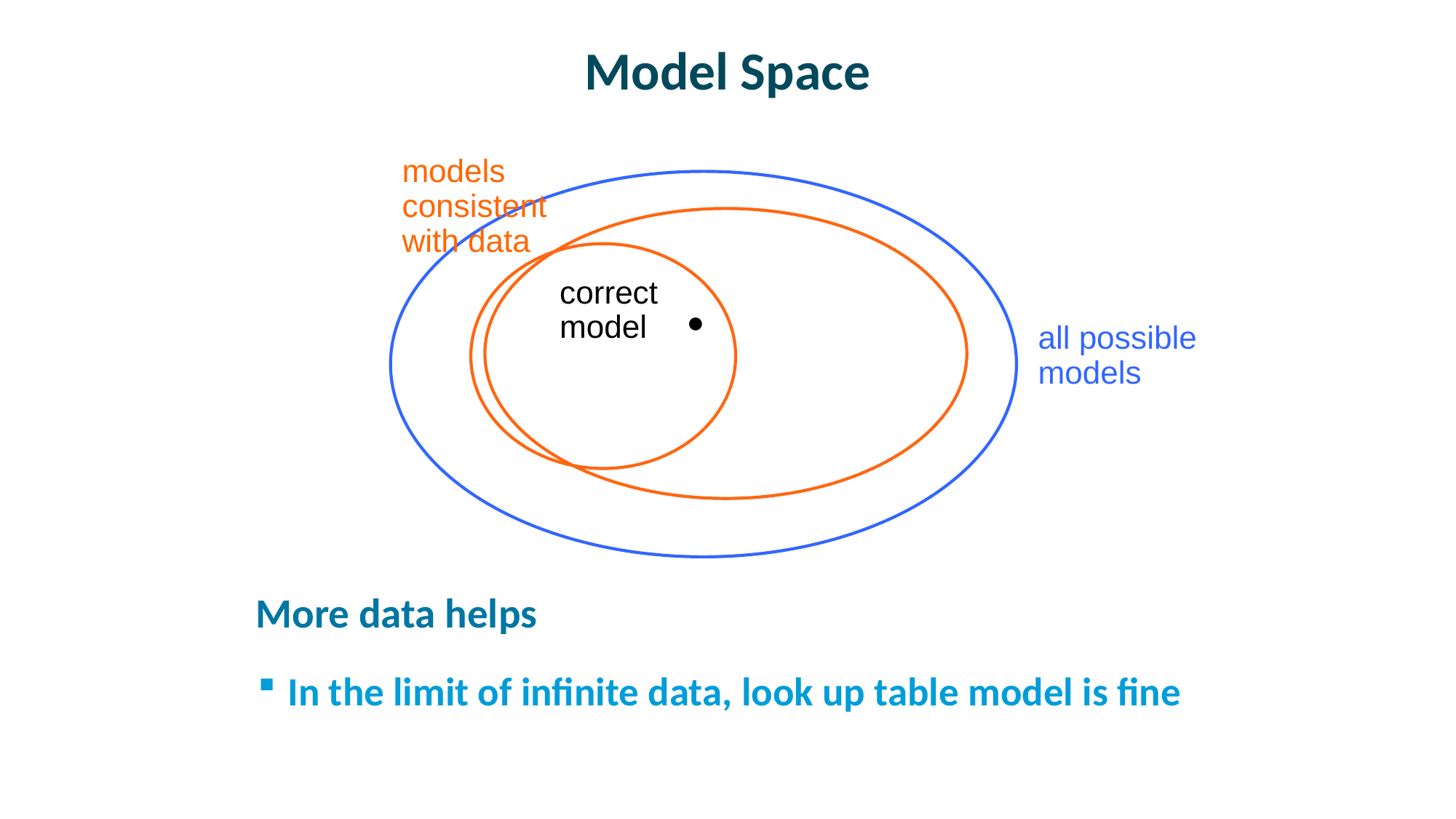

# Model Space
models
consistent
with data

correct
model

all possible
models

More data helps
In the limit of infinite data, look up table model is fine